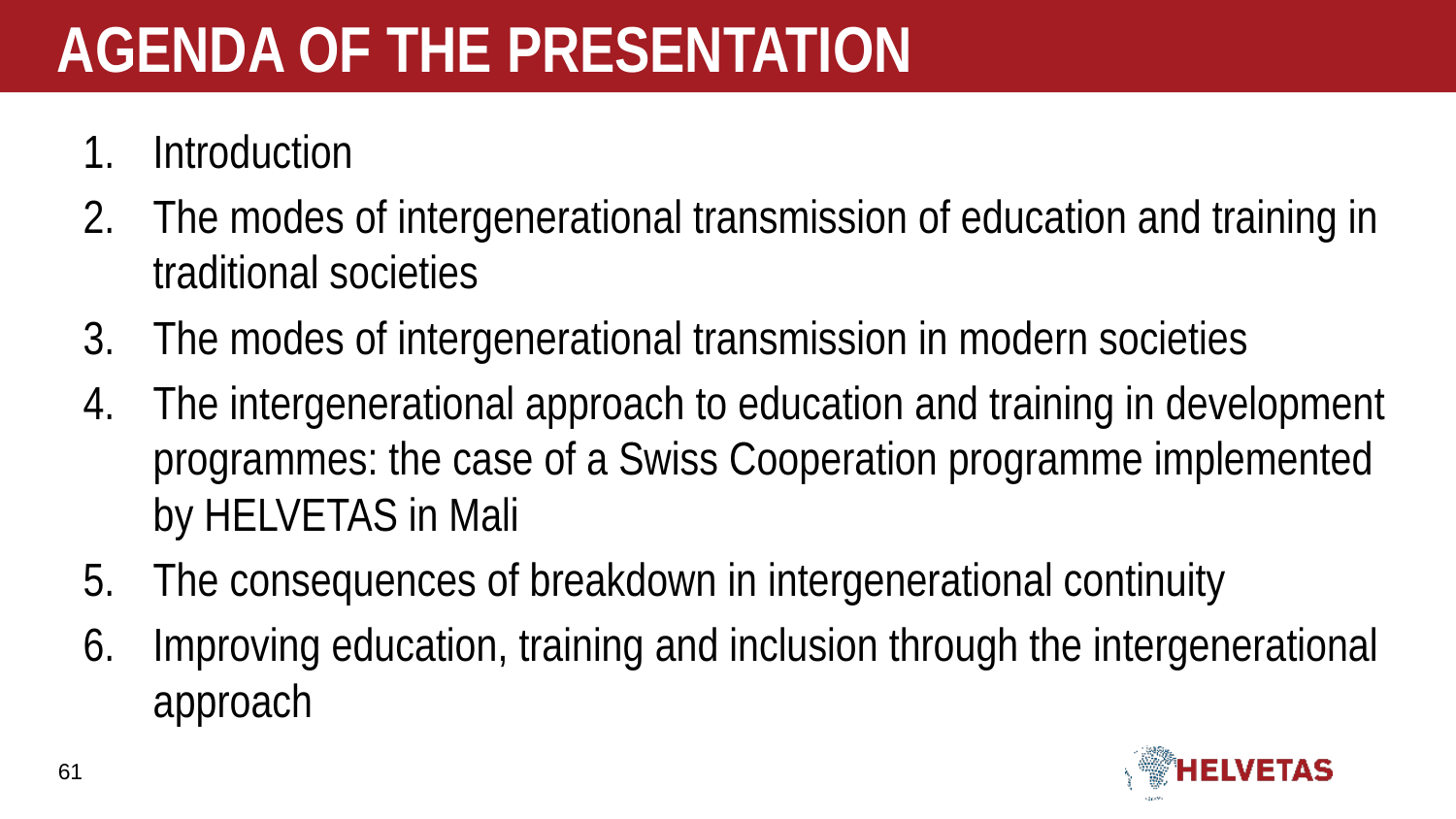

# AGENDA OF THE PRESENTATION
Introduction
The modes of intergenerational transmission of education and training in traditional societies
The modes of intergenerational transmission in modern societies
The intergenerational approach to education and training in development programmes: the case of a Swiss Cooperation programme implemented by HELVETAS in Mali
The consequences of breakdown in intergenerational continuity
Improving education, training and inclusion through the intergenerational approach